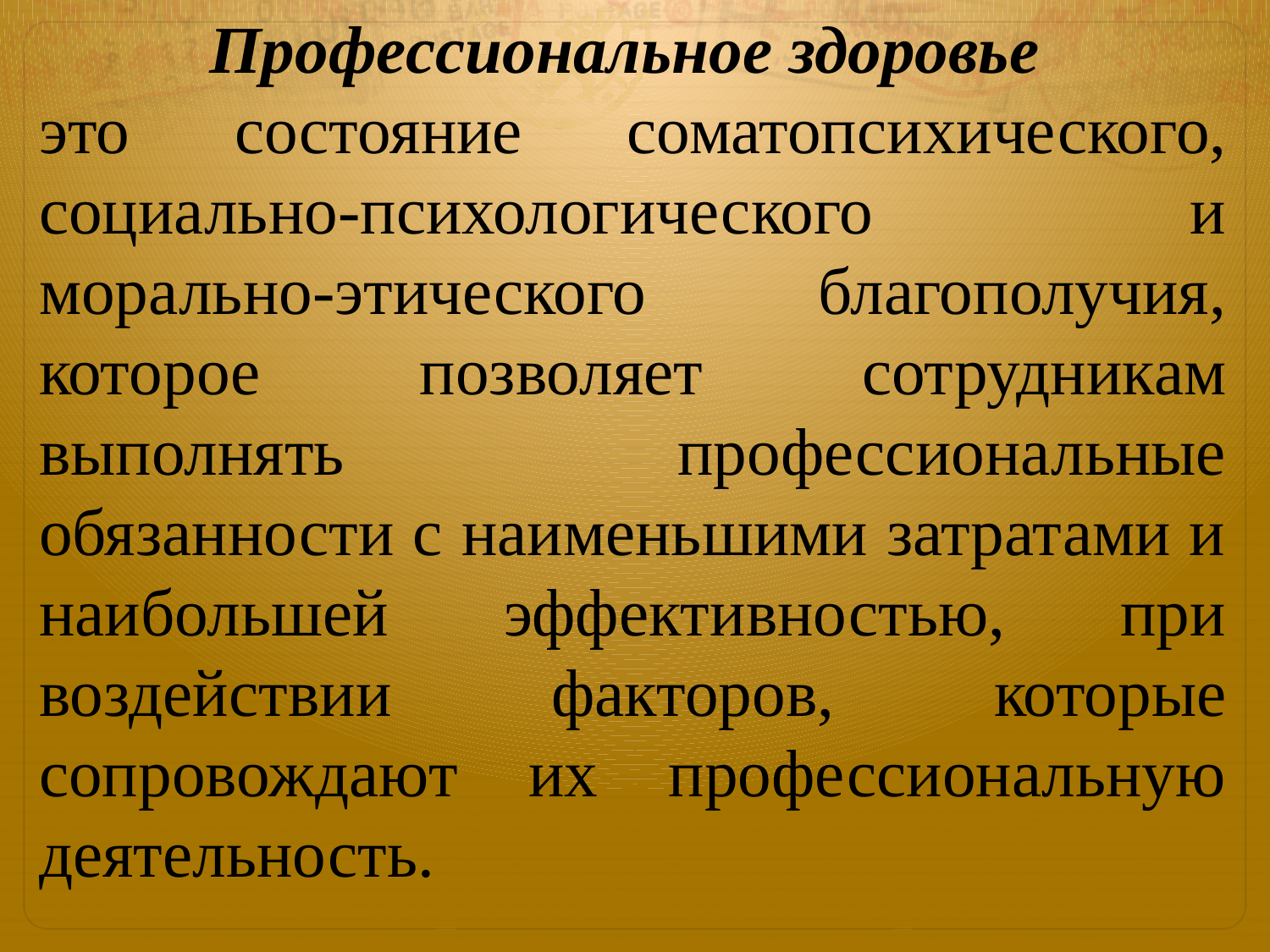

Профессиональное здоровье
это состояние соматопсихического, социально-психологического и морально-этического благополучия, которое позволяет сотрудникам выполнять профессиональные обязанности с наименьшими затратами и наибольшей эффективностью, при воздействии факторов, которые сопровождают их профессиональную деятельность.